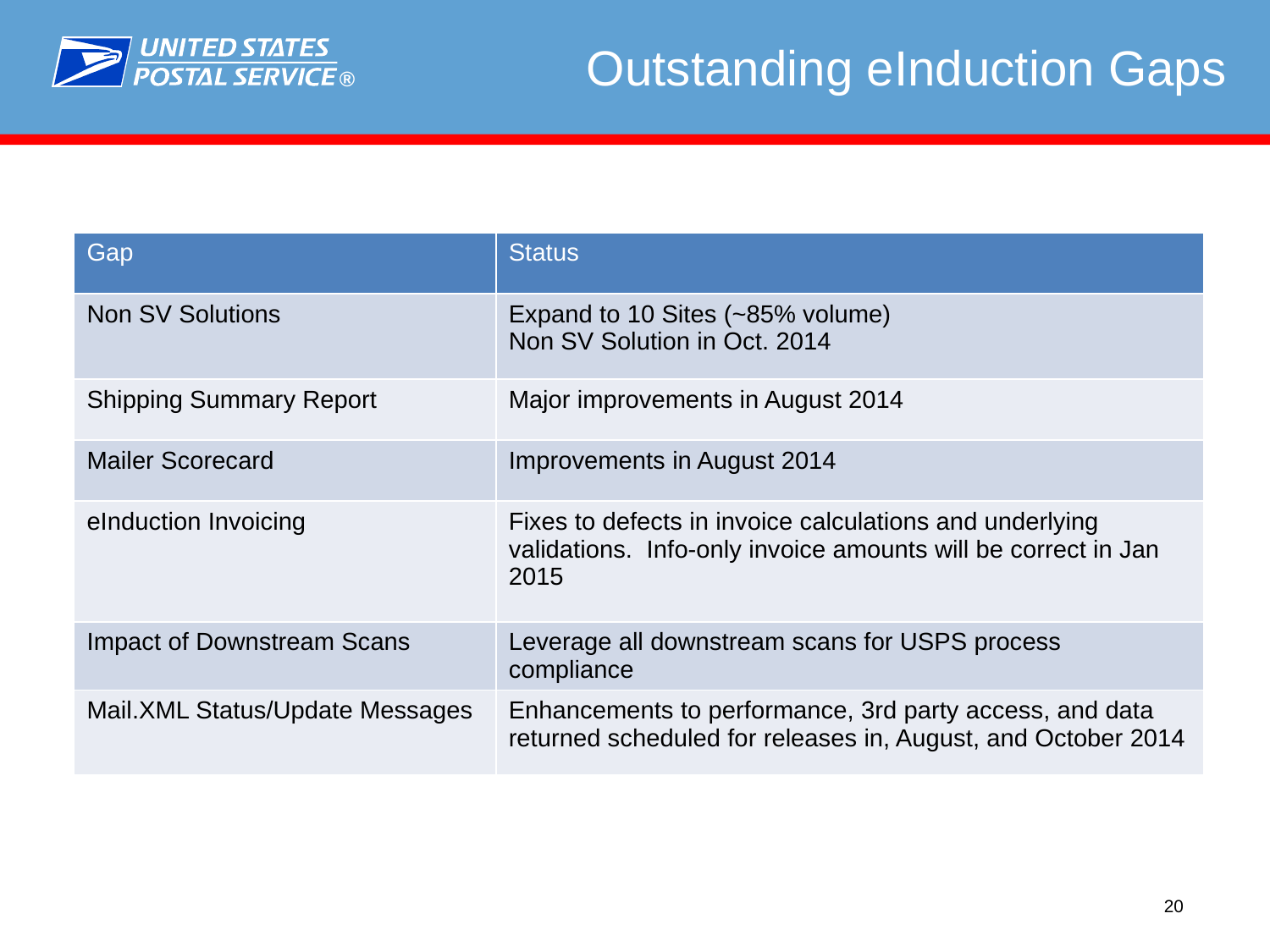

# Outstanding eInduction Gaps
| Gap | Status |
| --- | --- |
| Non SV Solutions | Expand to 10 Sites (~85% volume) Non SV Solution in Oct. 2014 |
| Shipping Summary Report | Major improvements in August 2014 |
| Mailer Scorecard | Improvements in August 2014 |
| eInduction Invoicing | Fixes to defects in invoice calculations and underlying validations. Info-only invoice amounts will be correct in Jan 2015 |
| Impact of Downstream Scans | Leverage all downstream scans for USPS process compliance |
| Mail.XML Status/Update Messages | Enhancements to performance, 3rd party access, and data returned scheduled for releases in, August, and October 2014 |